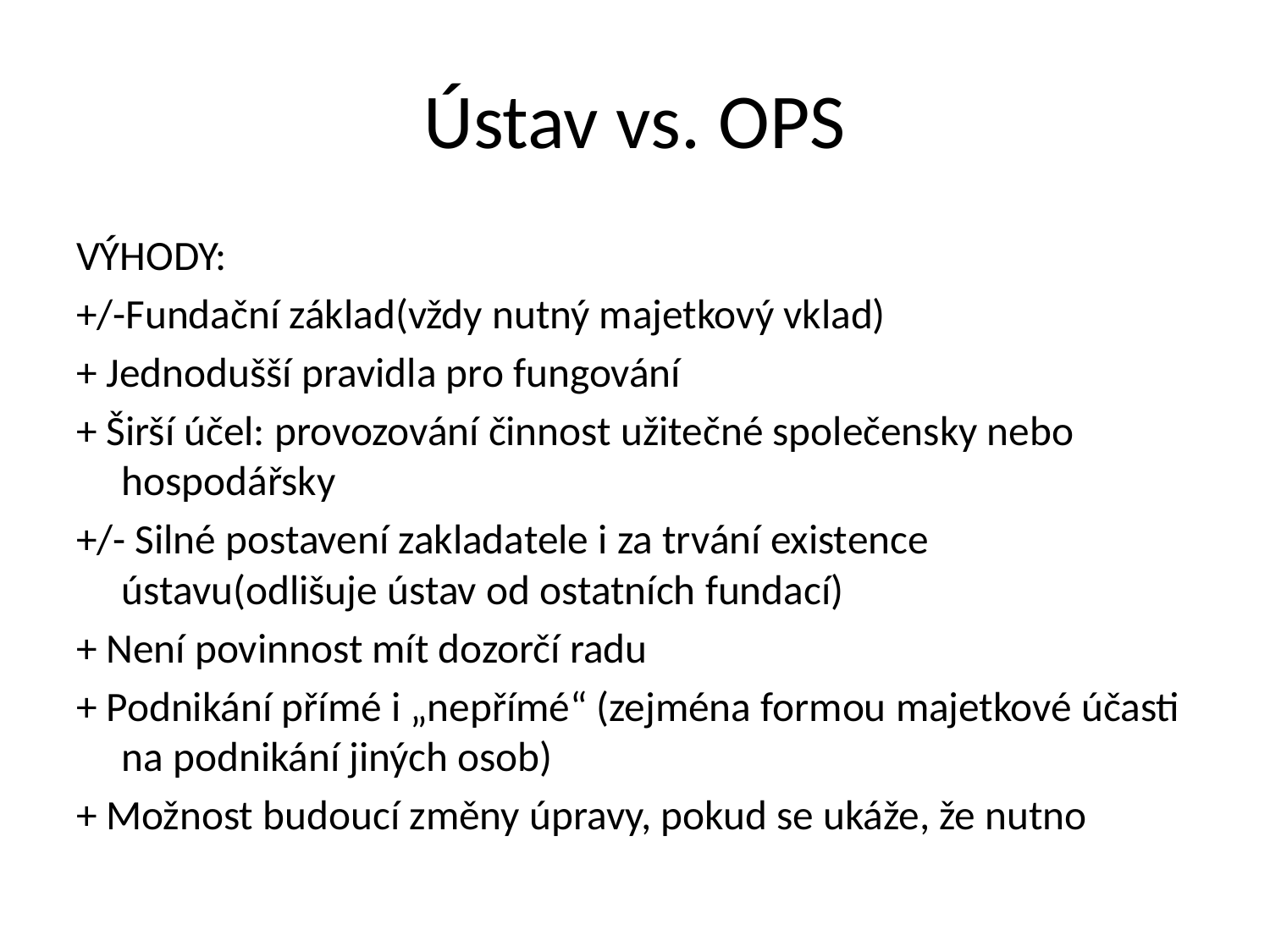

# Ústav vs. OPS
VÝHODY:
+/-Fundační základ(vždy nutný majetkový vklad)
+ Jednodušší pravidla pro fungování
+ Širší účel: provozování činnost užitečné společensky nebo hospodářsky
+/- Silné postavení zakladatele i za trvání existence ústavu(odlišuje ústav od ostatních fundací)
+ Není povinnost mít dozorčí radu
+ Podnikání přímé i „nepřímé“ (zejména formou majetkové účasti na podnikání jiných osob)
+ Možnost budoucí změny úpravy, pokud se ukáže, že nutno